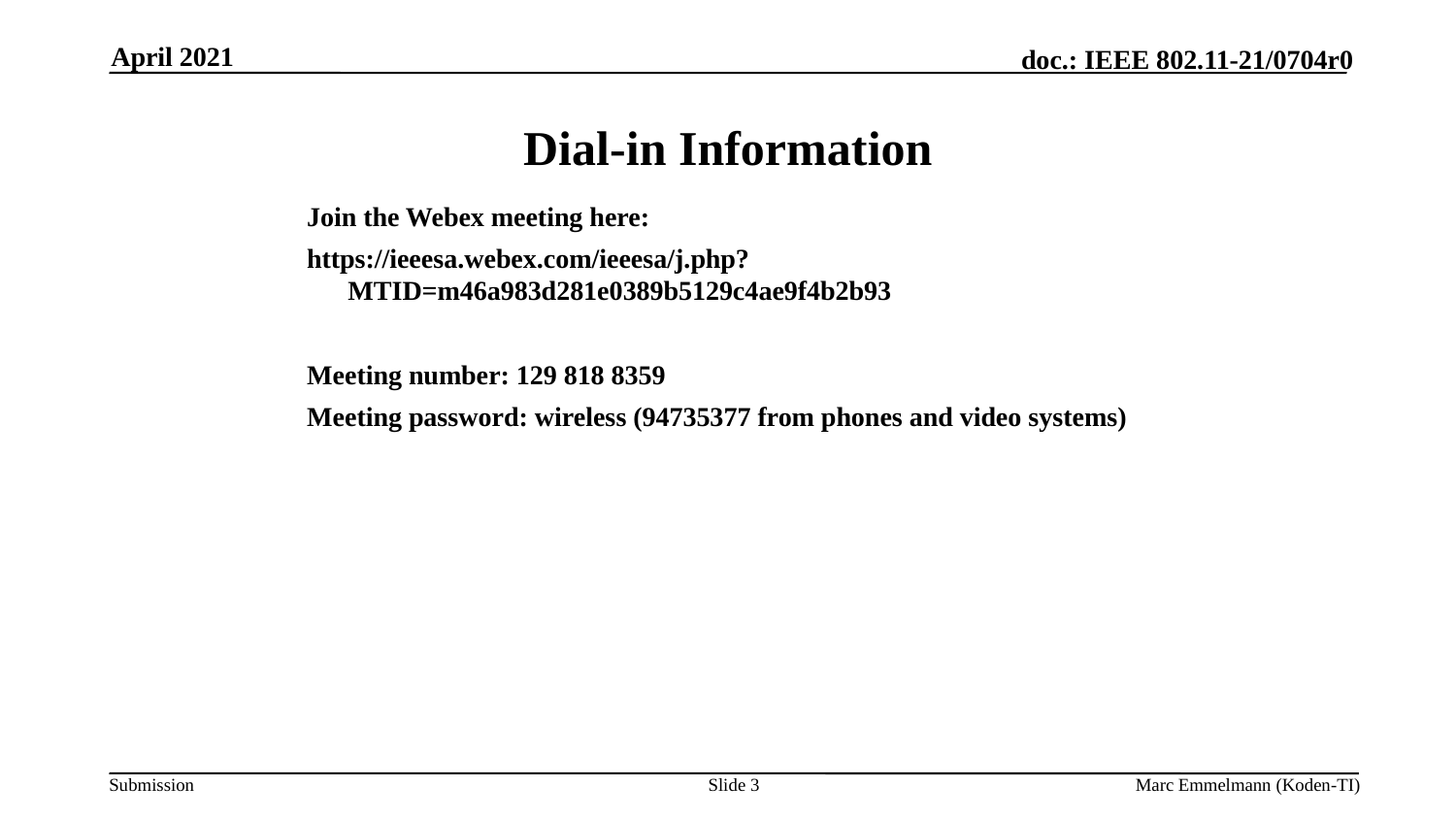

April 2021
# Dial-in Information
Join the Webex meeting here:
https://ieeesa.webex.com/ieeesa/j.php?MTID=m46a983d281e0389b5129c4ae9f4b2b93

Meeting number: 129 818 8359
Meeting password: wireless (94735377 from phones and video systems)

Slide 3
Marc Emmelmann (Koden-TI)